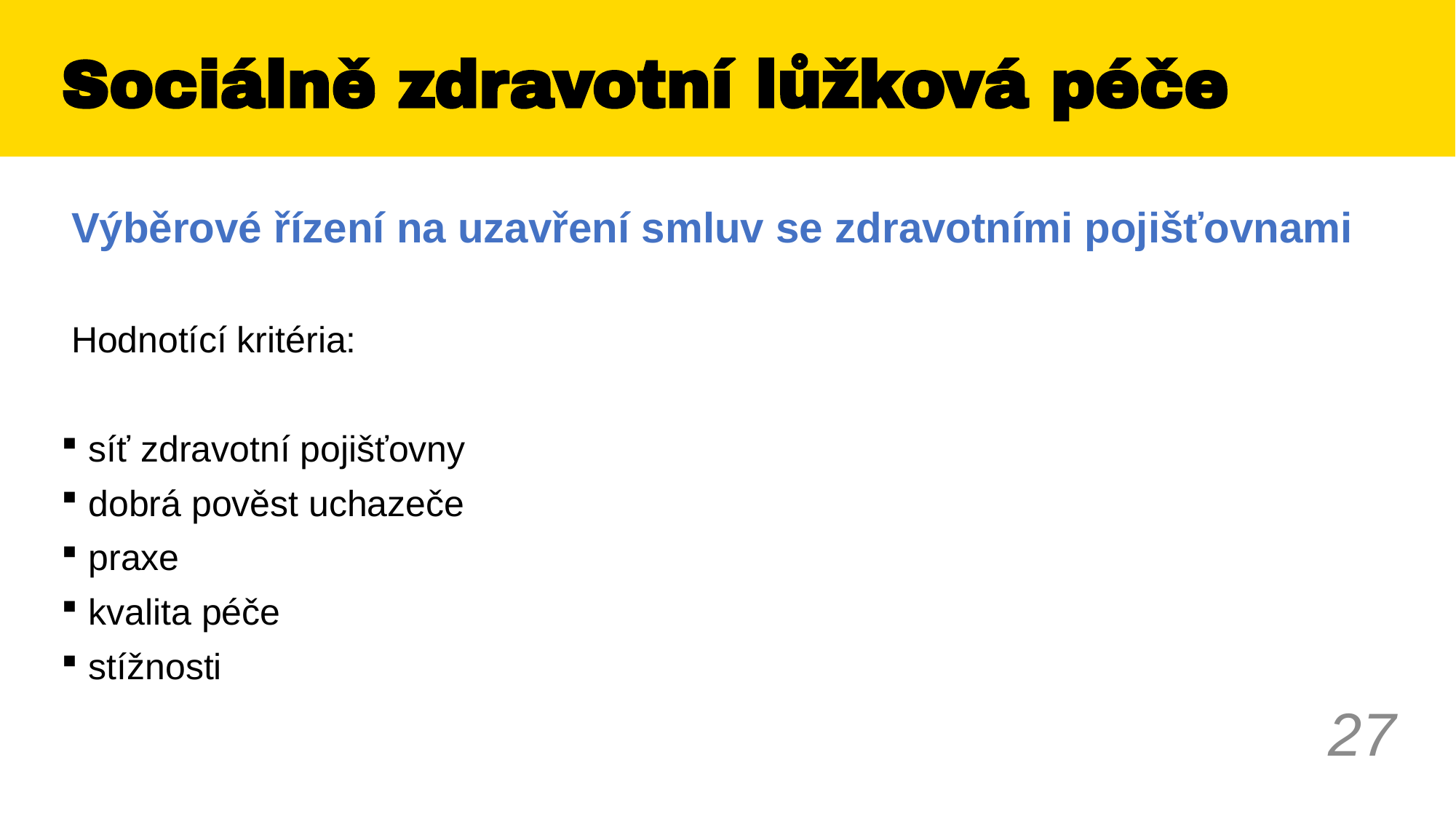

# Sociálně zdravotní lůžková péče
 Výběrové řízení na uzavření smluv se zdravotními pojišťovnami

 Hodnotící kritéria:

síť zdravotní pojišťovny
dobrá pověst uchazeče
praxe
kvalita péče
stížnosti

27